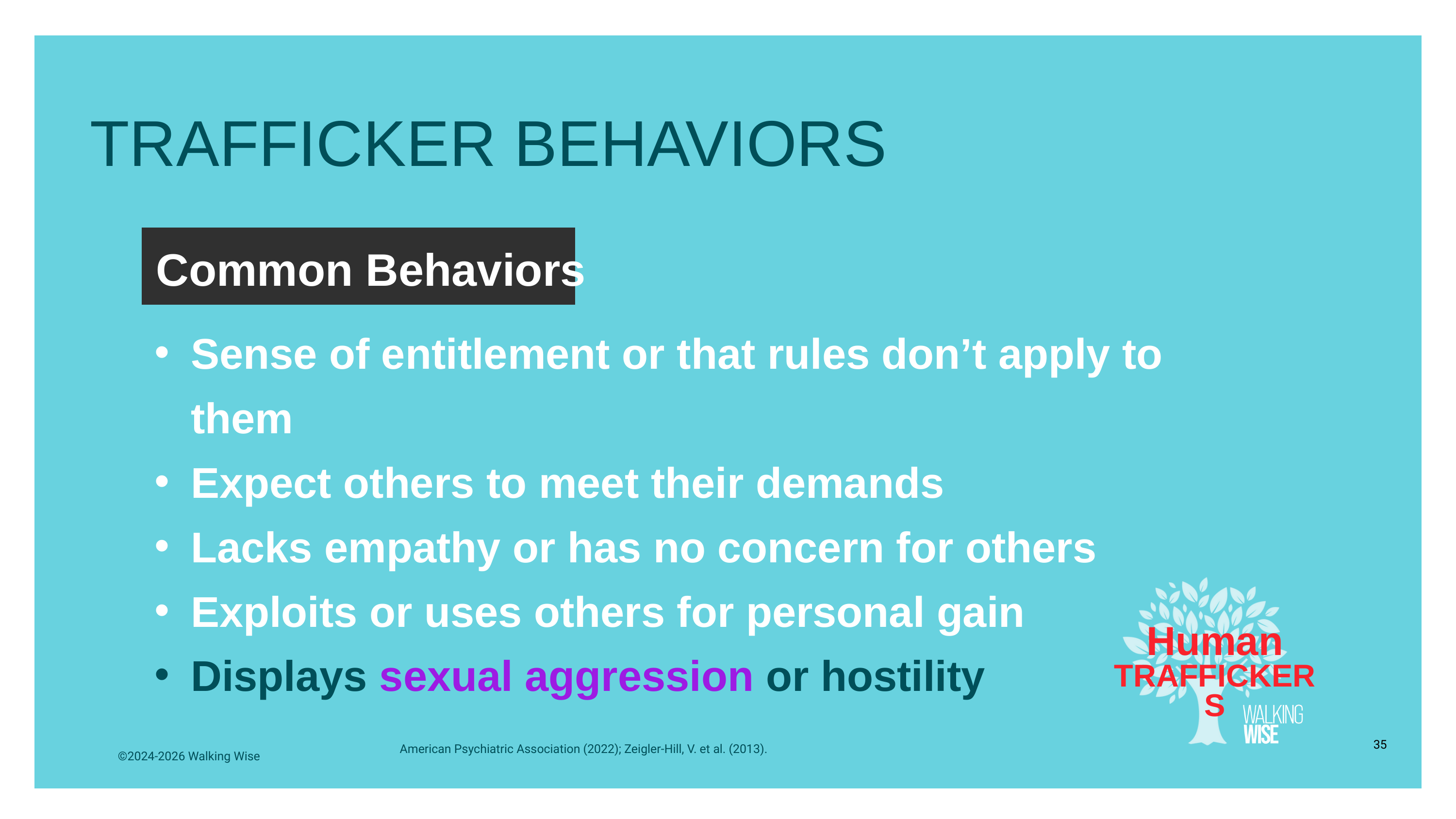

TRAFFICKER BEHAVIORS

Common Behaviors
Sense of entitlement or that rules don’t apply to them
Expect others to meet their demands
Lacks empathy or has no concern for others
Exploits or uses others for personal gain
Displays sexual aggression or hostility

Human
TRAFFICKERS

35
American Psychiatric Association (2022); Zeigler-Hill, V. et al. (2013).
©2024-2026 Walking Wise